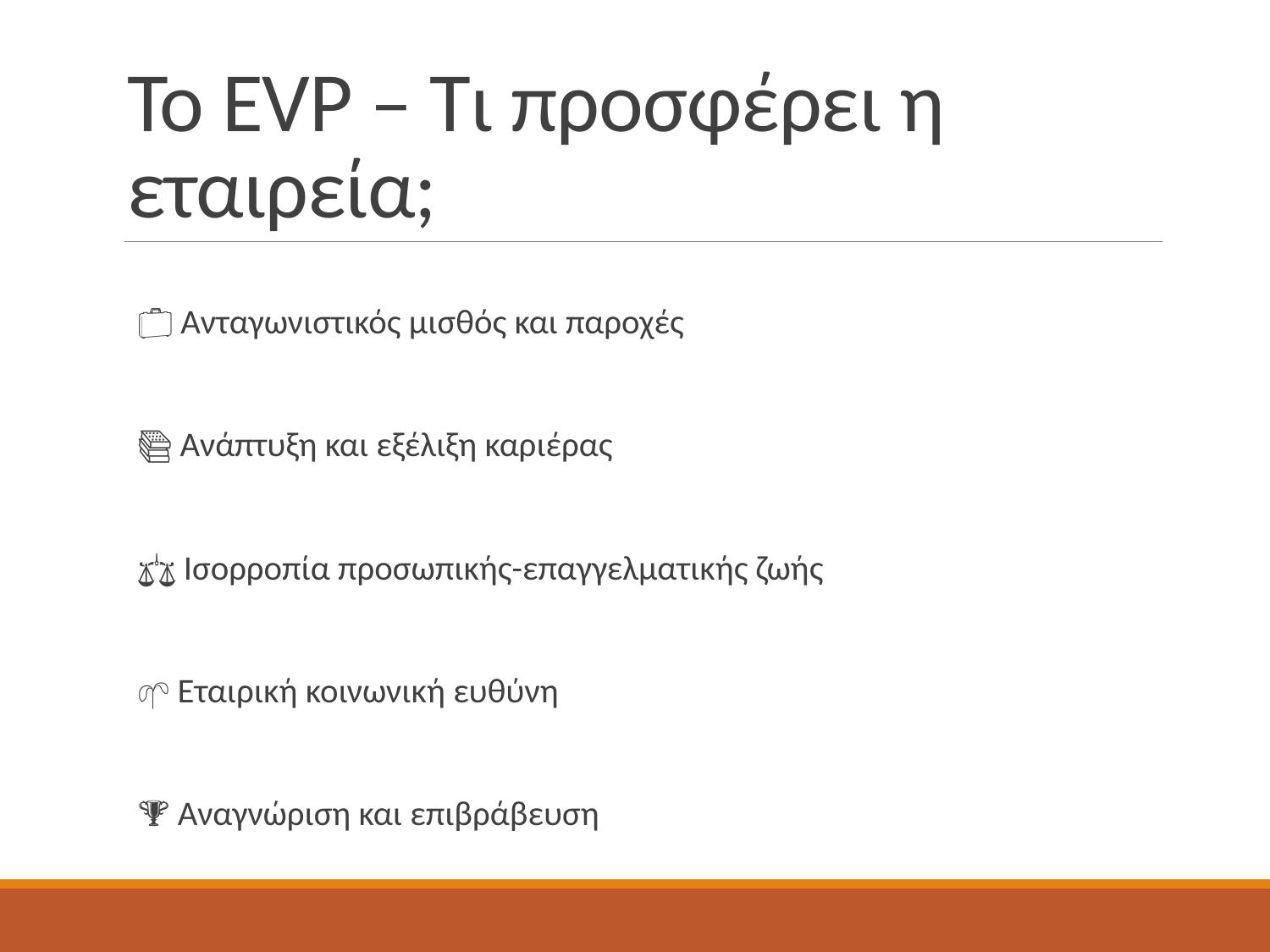

# Το EVP – Τι προσφέρει η εταιρεία;
💼 Ανταγωνιστικός μισθός και παροχές

📚 Ανάπτυξη και εξέλιξη καριέρας

⚖️ Ισορροπία προσωπικής-επαγγελματικής ζωής

🌱 Εταιρική κοινωνική ευθύνη

🏆 Αναγνώριση και επιβράβευση